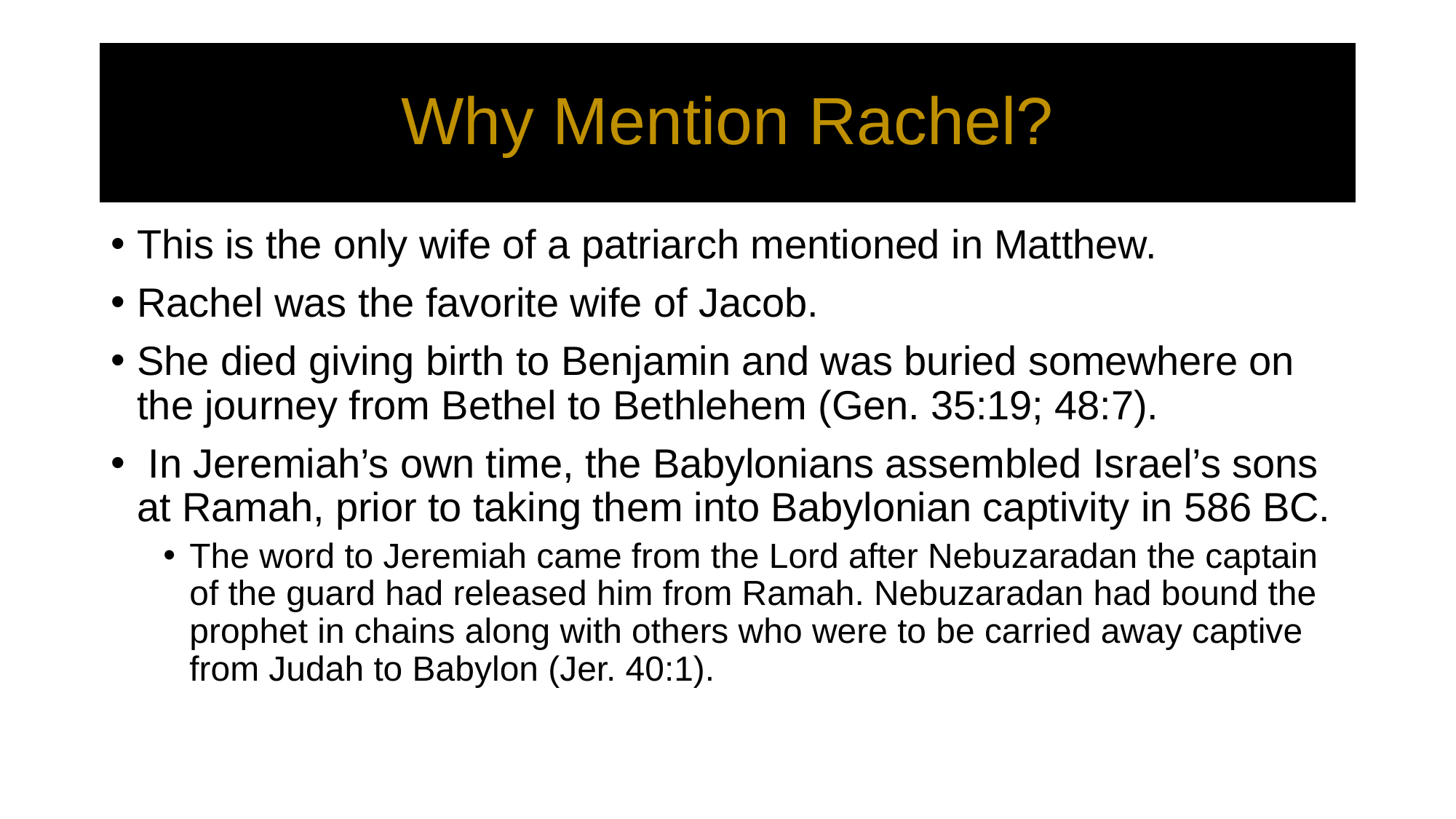

# Why Mention Rachel?
This is the only wife of a patriarch mentioned in Matthew.
Rachel was the favorite wife of Jacob.
She died giving birth to Benjamin and was buried somewhere on the journey from Bethel to Bethlehem (Gen. 35:19; 48:7).
 In Jeremiah’s own time, the Babylonians assembled Israel’s sons at Ramah, prior to taking them into Babylonian captivity in 586 BC.
The word to Jeremiah came from the Lord after Nebuzaradan the captain of the guard had released him from Ramah. Nebuzaradan had bound the prophet in chains along with others who were to be carried away captive from Judah to Babylon (Jer. 40:1).